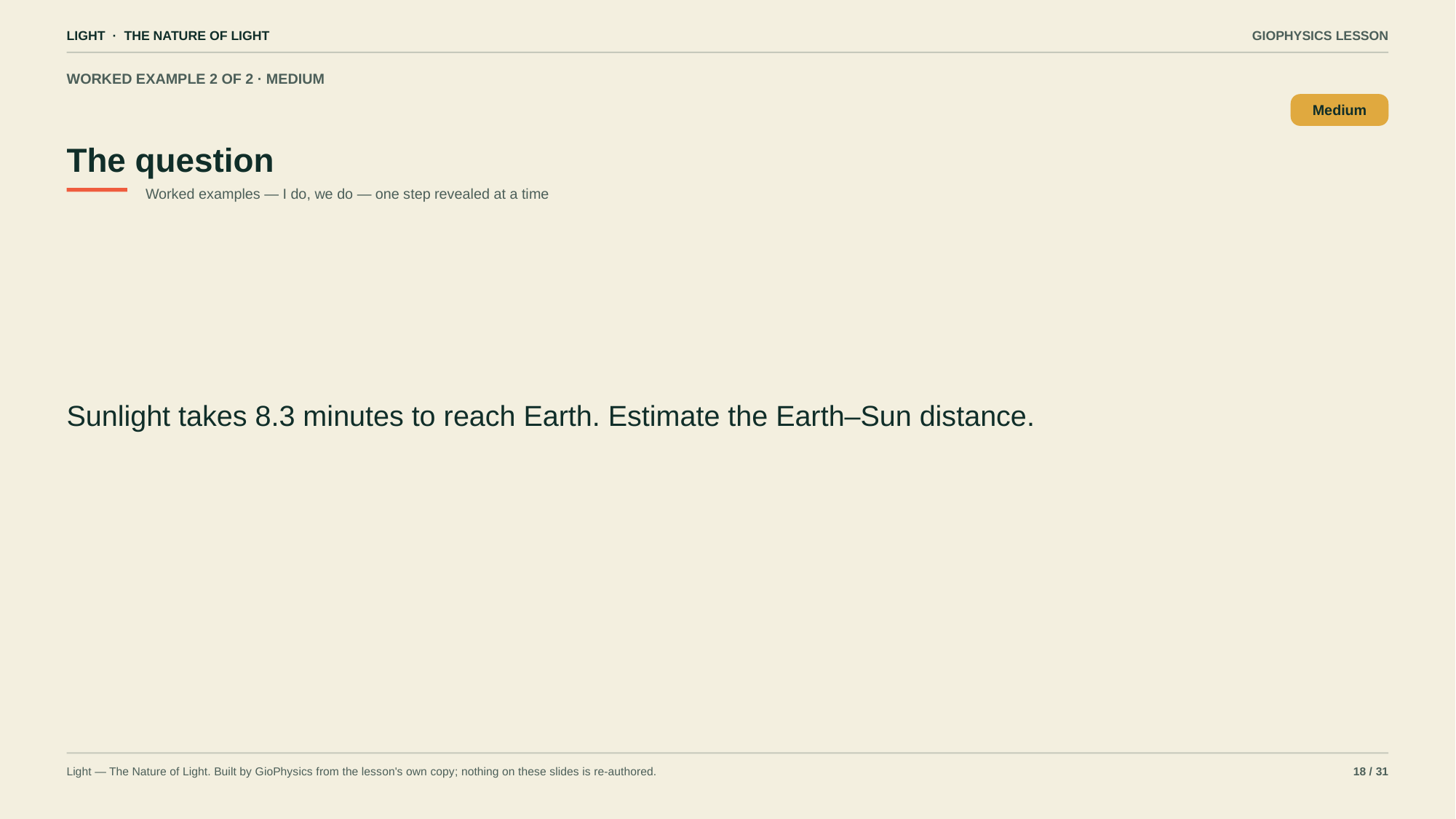

LIGHT  ·  THE NATURE OF LIGHT
GIOPHYSICS LESSON

WORKED EXAMPLE 2 OF 2 · MEDIUM
The question

Medium
Worked examples — I do, we do — one step revealed at a time

Sunlight takes 8.3 minutes to reach Earth. Estimate the Earth–Sun distance.

Light — The Nature of Light. Built by GioPhysics from the lesson's own copy; nothing on these slides is re-authored.
18 / 31